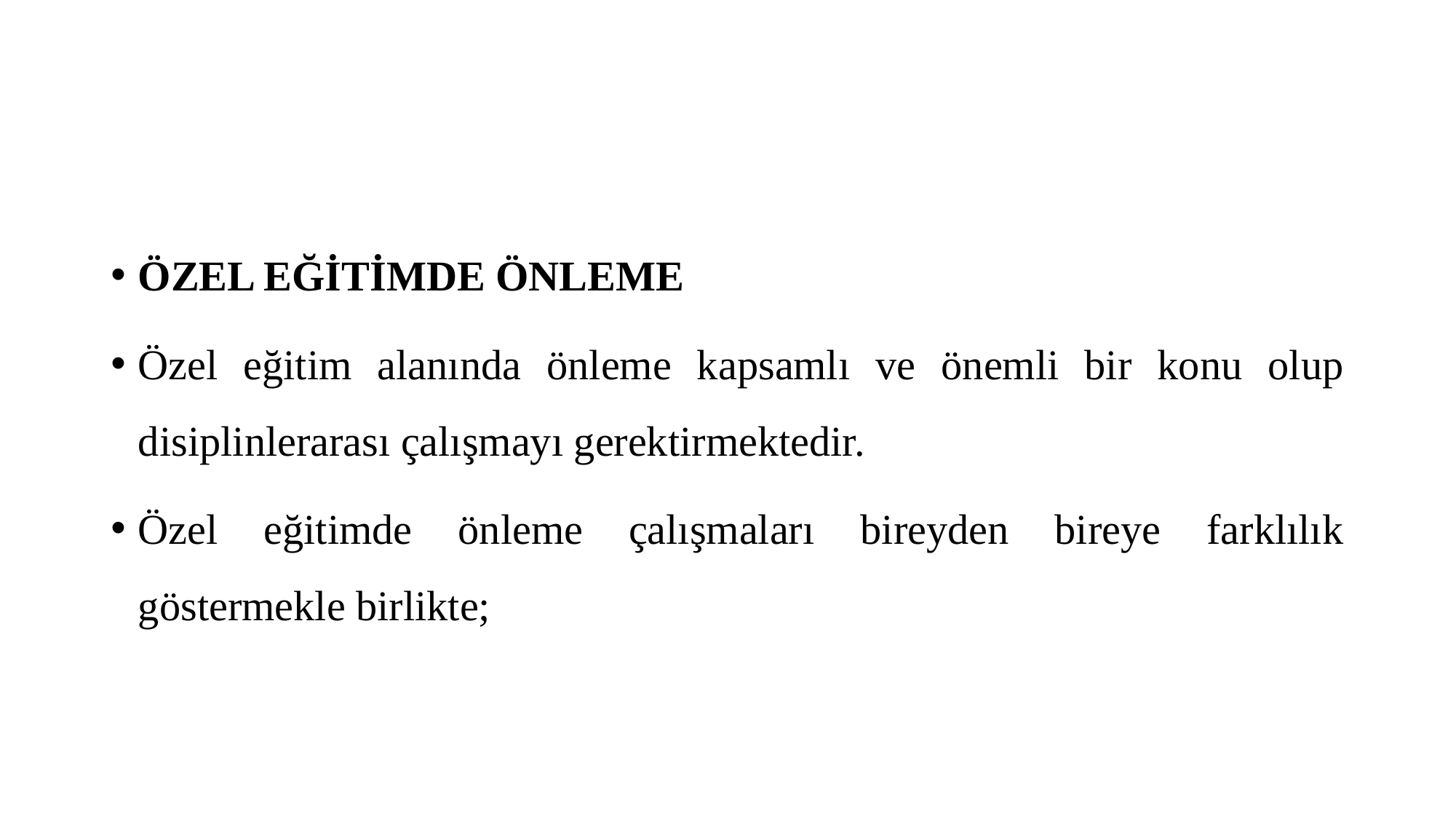

#
ÖZEL EĞİTİMDE ÖNLEME
Özel eğitim alanında önleme kapsamlı ve önemli bir konu olup disiplinlerarası çalışmayı gerektirmektedir.
Özel eğitimde önleme çalışmaları bireyden bireye farklılık göstermekle birlikte;